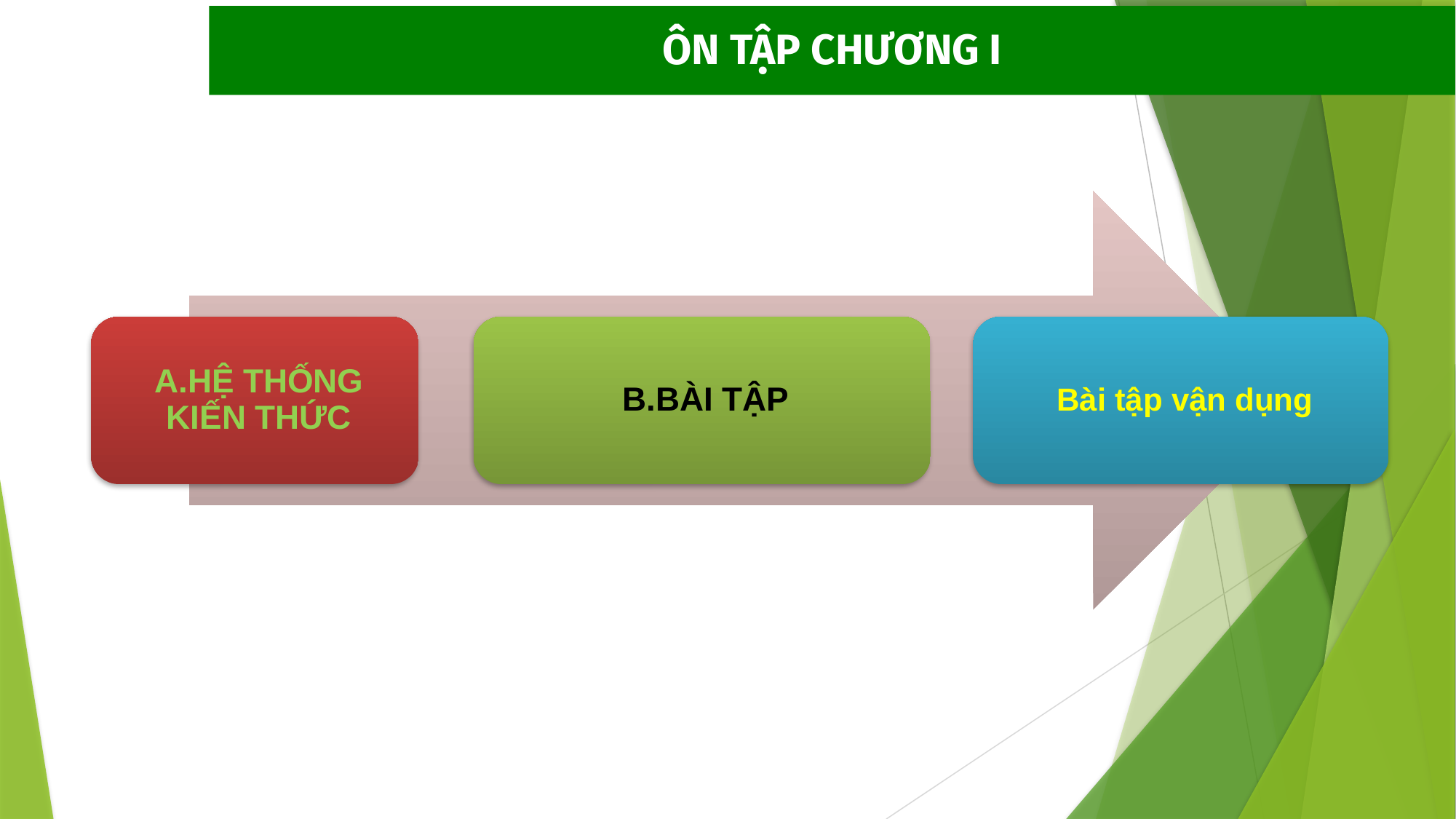

ÔN TẬP CHƯƠNG I
A.HỆ THỐNG KIẾN THỨC
B.BÀI TẬP
Bài tập vận dụng